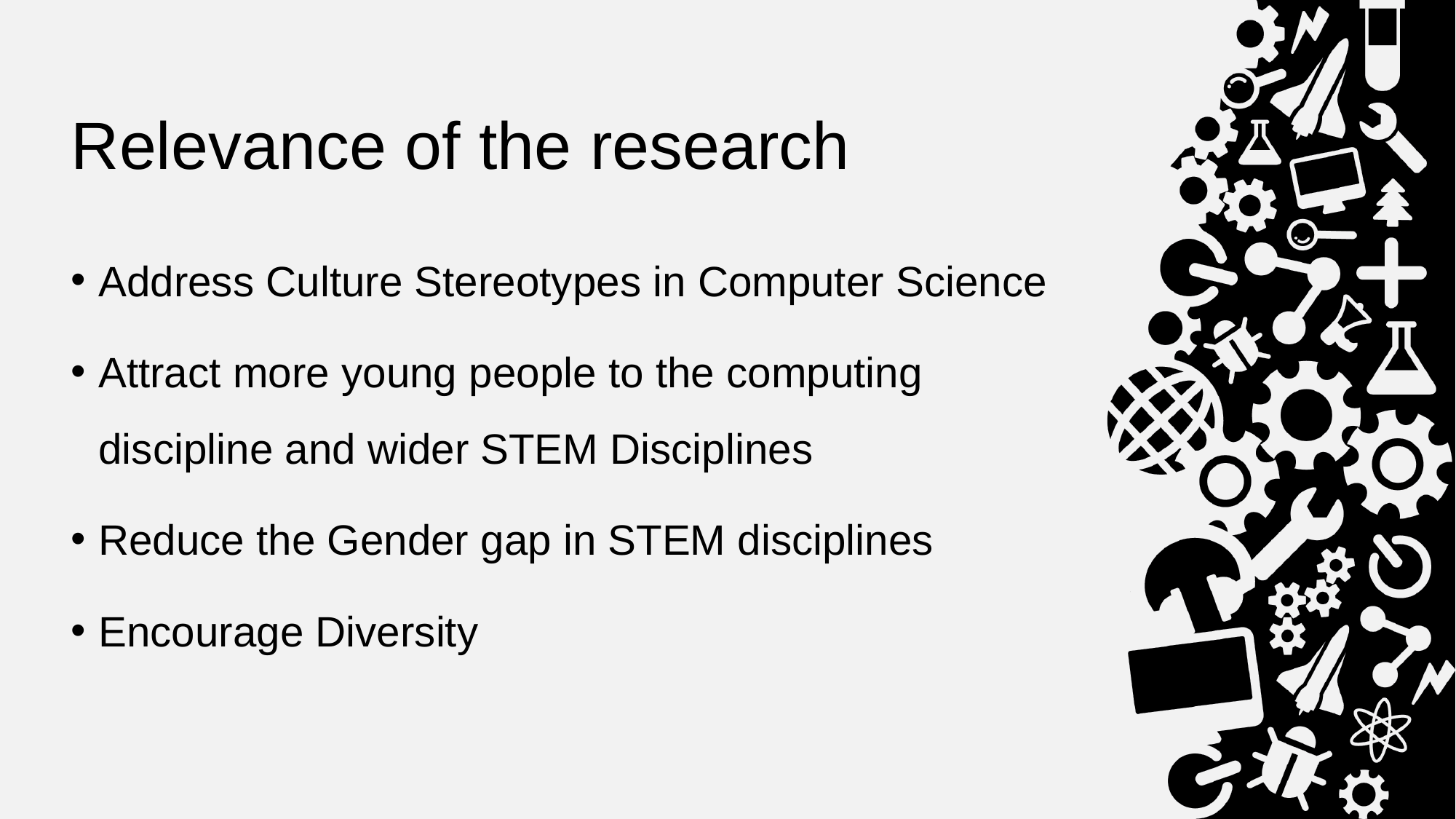

# Relevance of the research
Address Culture Stereotypes in Computer Science
Attract more young people to the computing discipline and wider STEM Disciplines
Reduce the Gender gap in STEM disciplines
Encourage Diversity